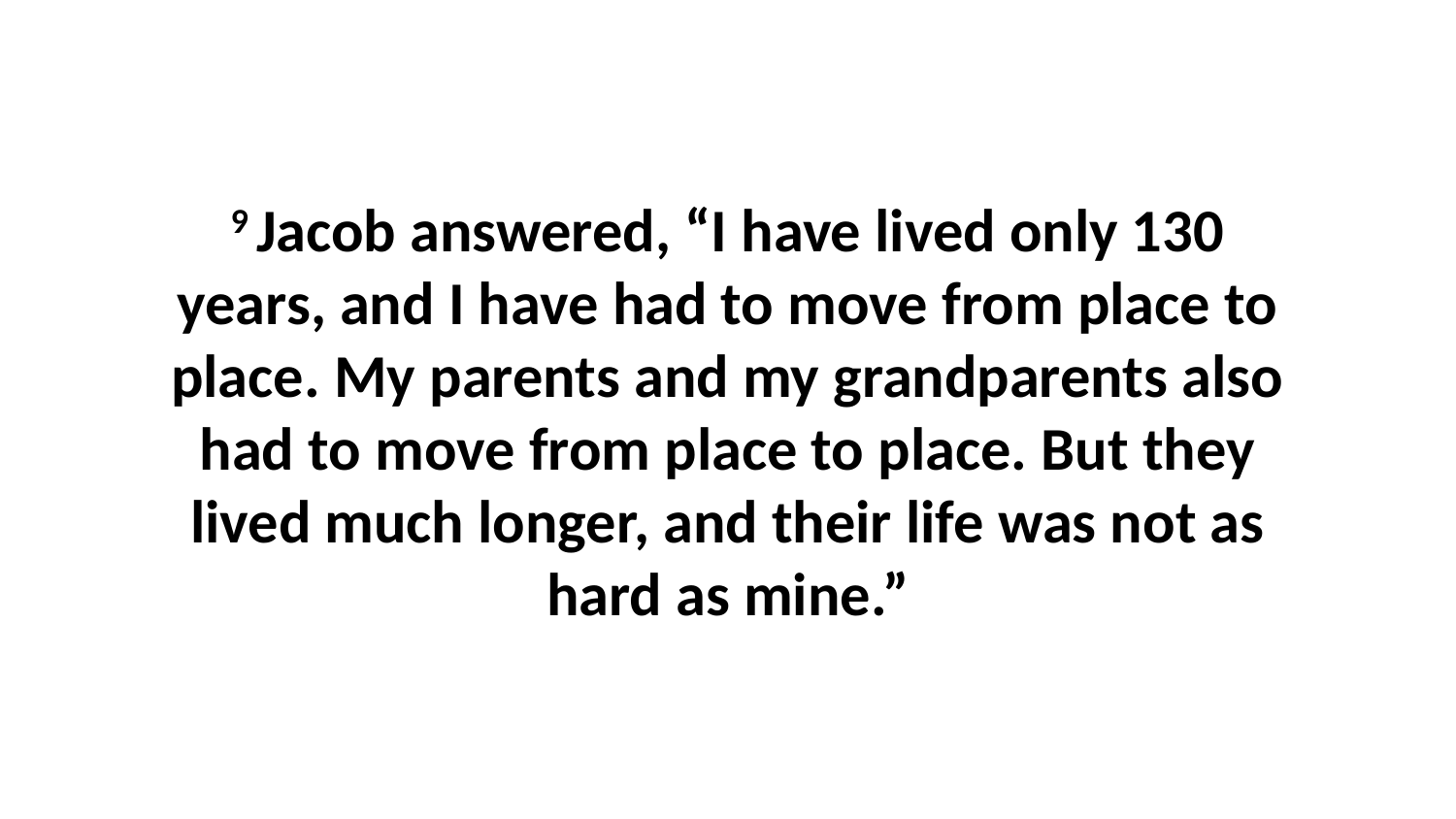

9 Jacob answered, “I have lived only 130 years, and I have had to move from place to place. My parents and my grandparents also had to move from place to place. But they lived much longer, and their life was not as hard as mine.”